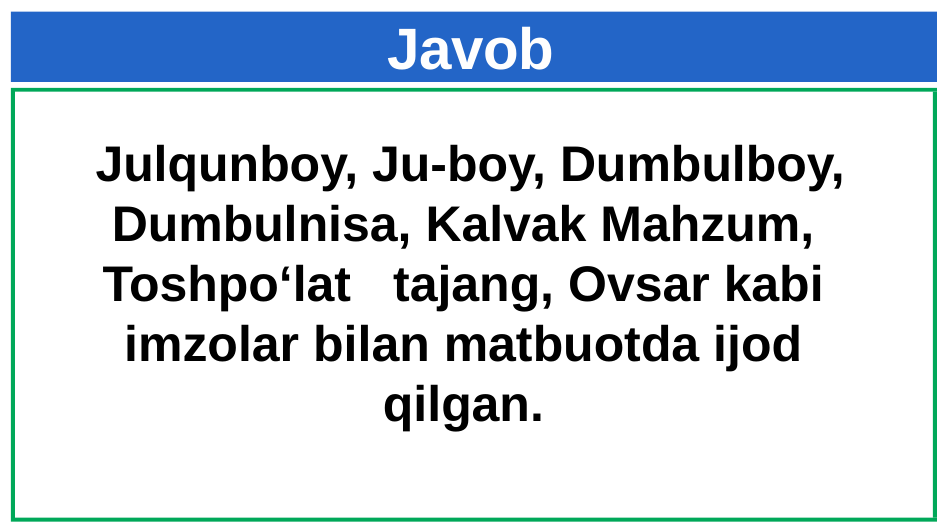

# Javob

 Julqunboy, Ju-boy, Dumbulboy, Dumbulnisa, Kalvak Mahzum, Toshpo‘lat   tajang, Ovsar kabi imzolar bilan matbuotda ijod qilgan.